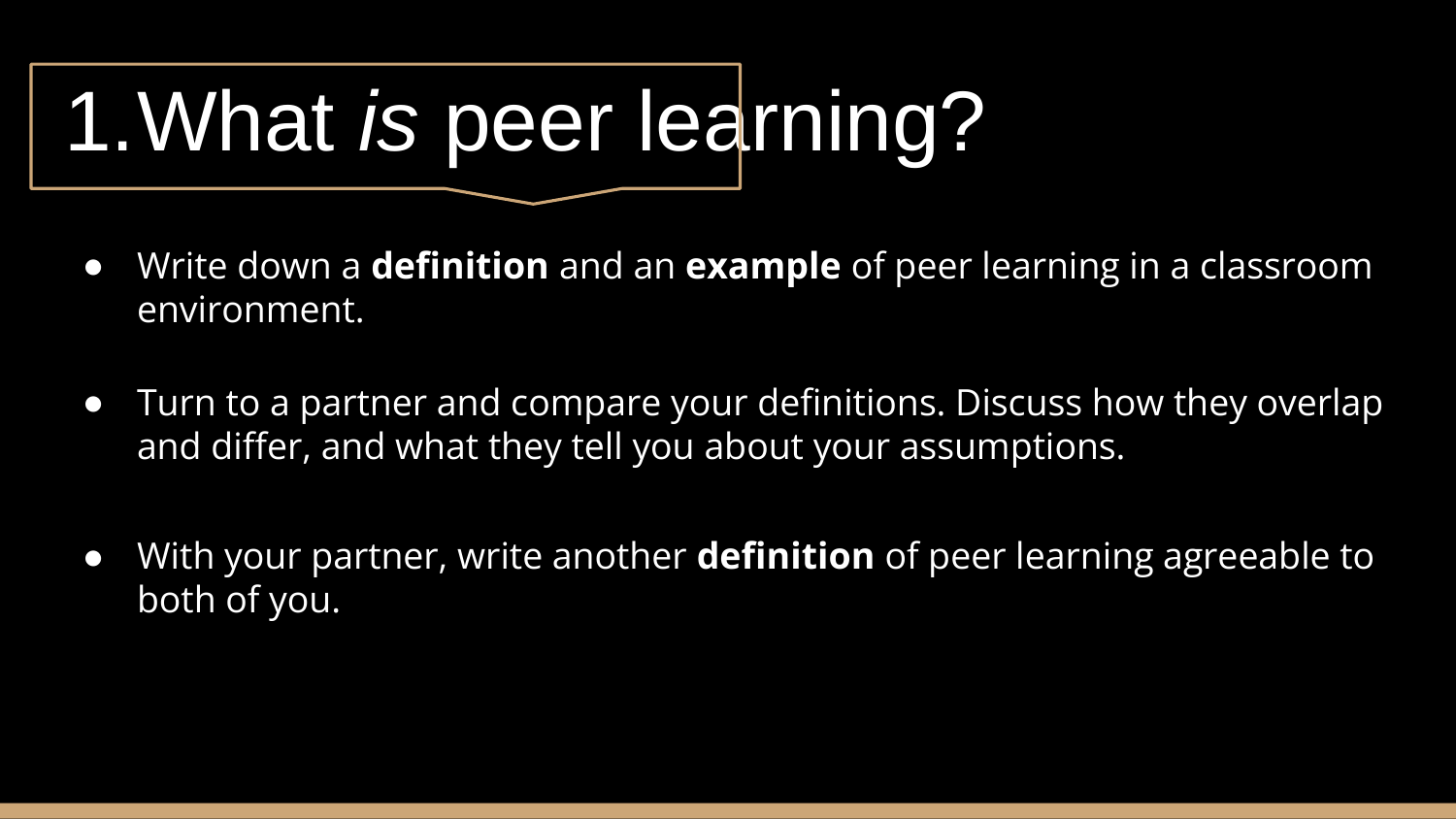

# What is peer learning?

Write down a definition and an example of peer learning in a classroom environment.
Turn to a partner and compare your definitions. Discuss how they overlap and differ, and what they tell you about your assumptions.
With your partner, write another definition of peer learning agreeable to both of you.